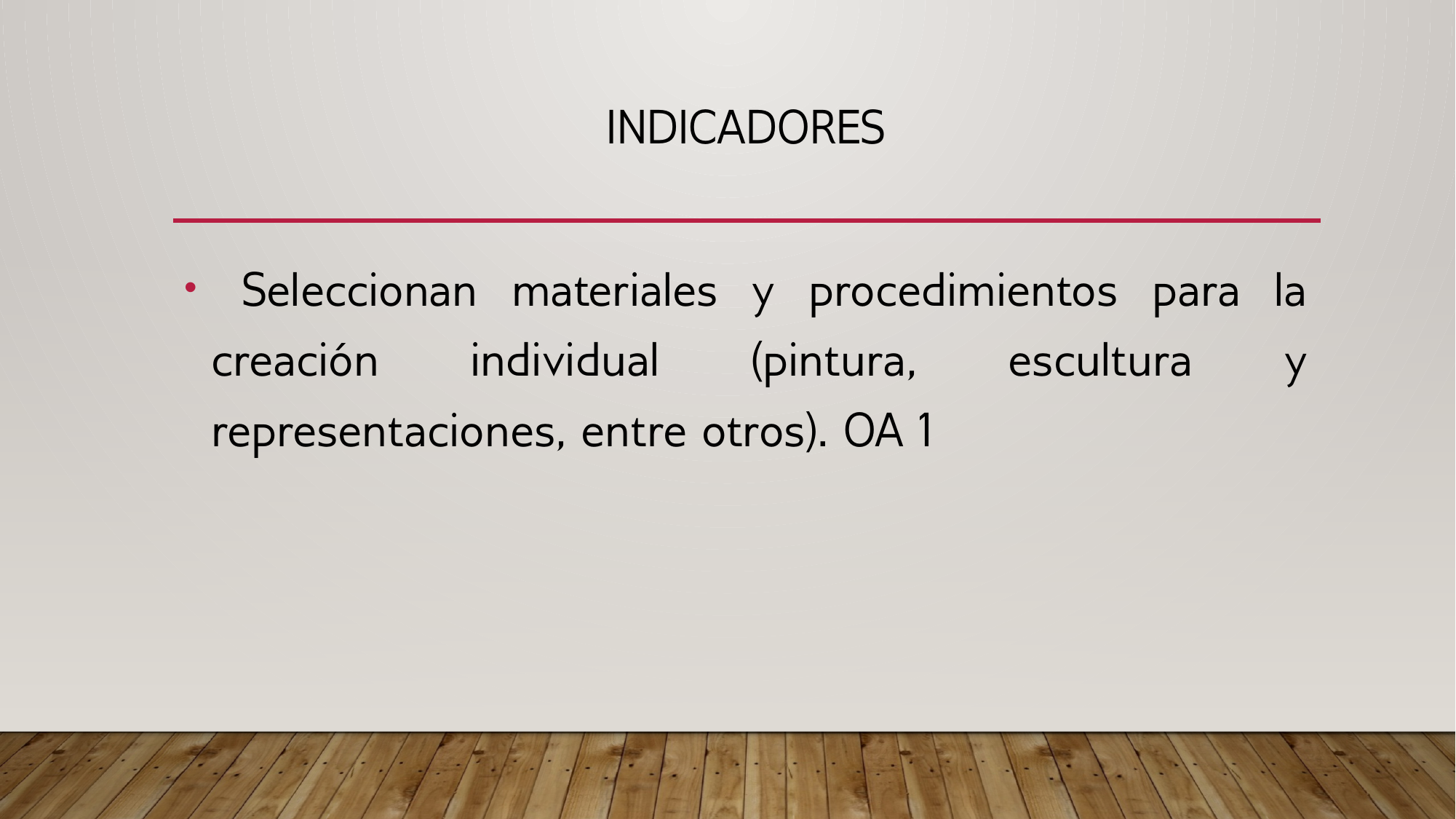

# INDICADORES
 Seleccionan materiales y procedimientos para la creación individual (pintura, escultura y representaciones, entre otros). OA 1